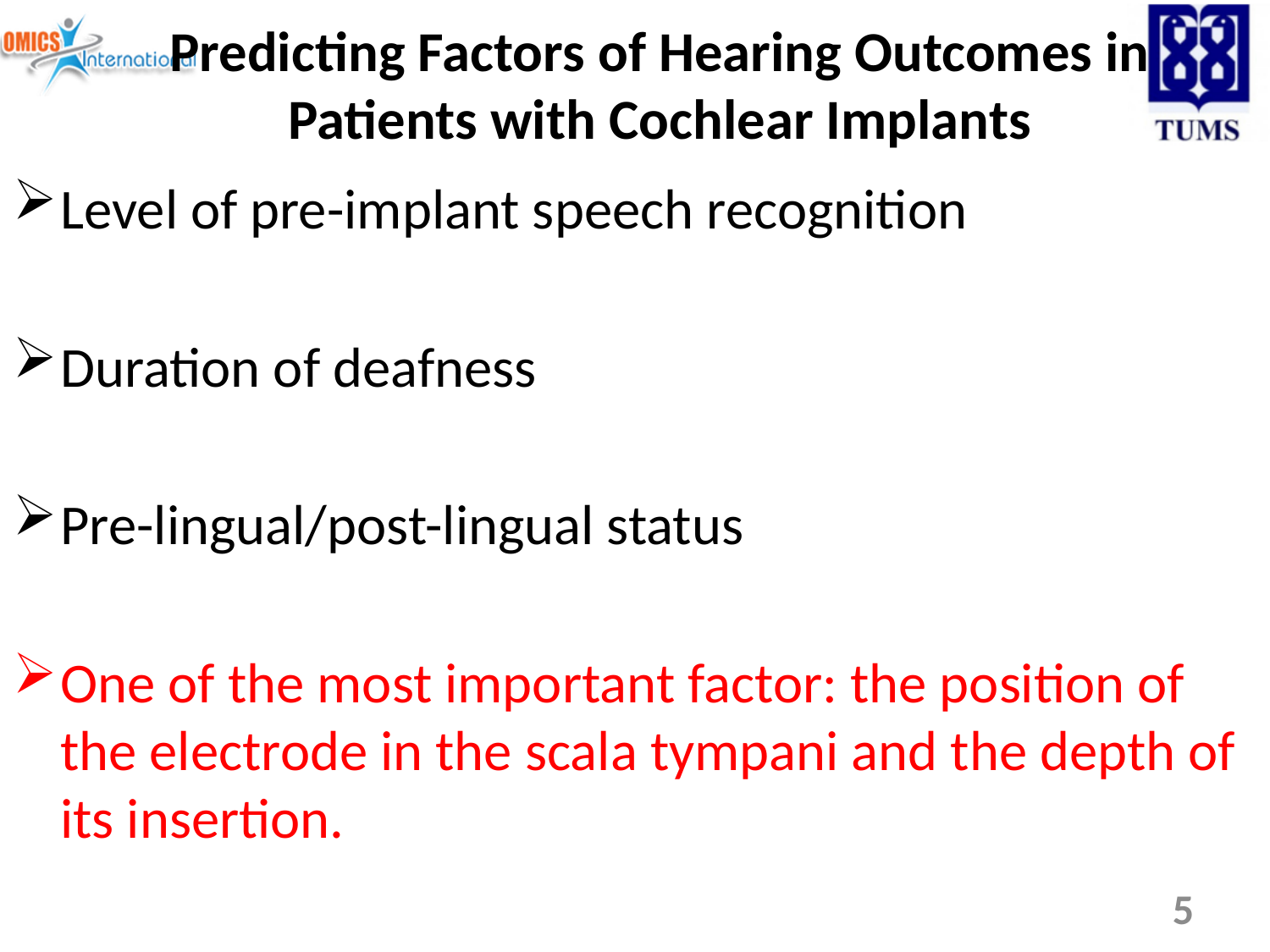

# Predicting Factors of Hearing Outcomes in Patients with Cochlear Implants
Level of pre-implant speech recognition

Duration of deafness

Pre-lingual/post-lingual status

One of the most important factor: the position of the electrode in the scala tympani and the depth of its insertion.
5